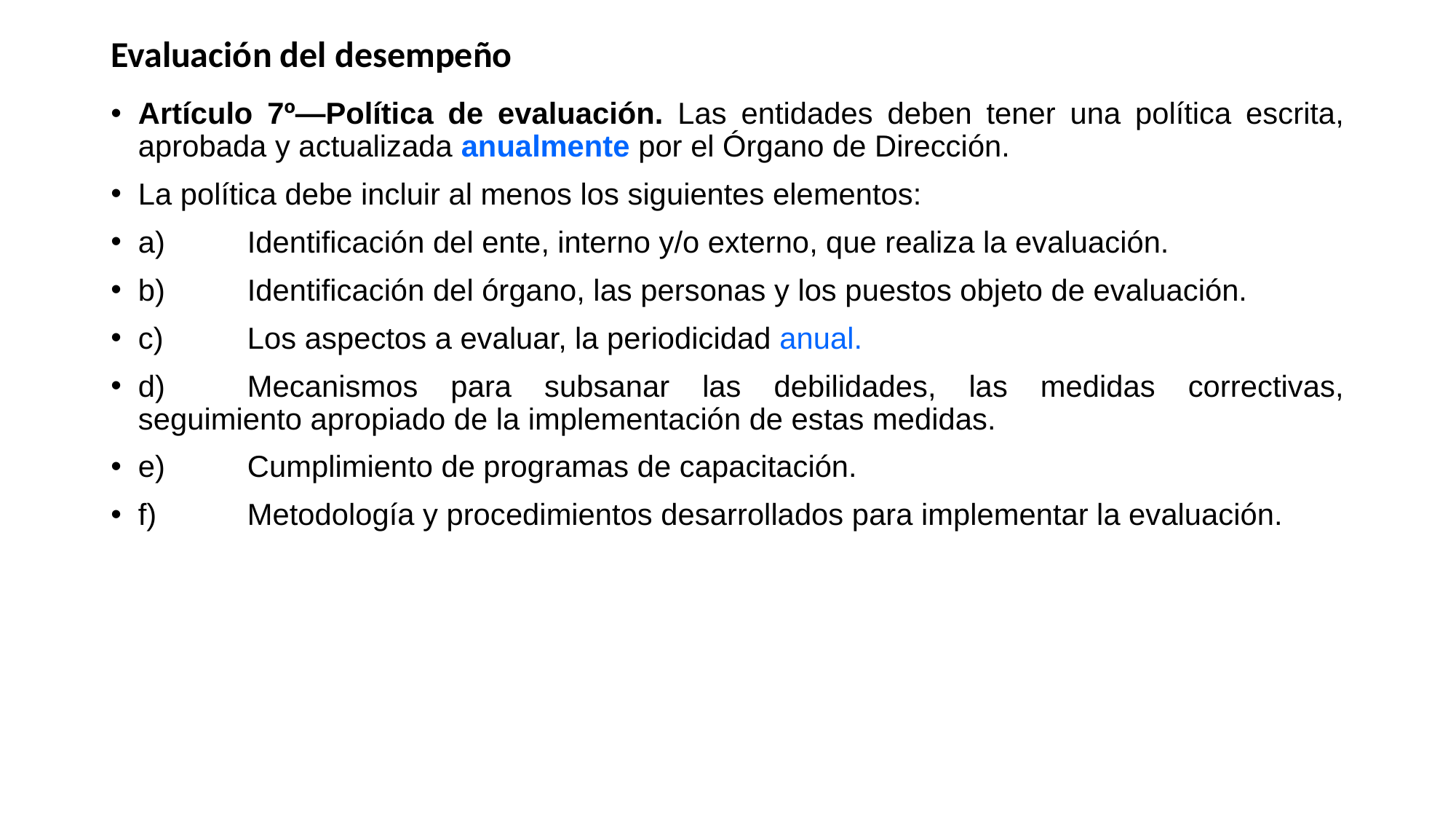

# Evaluación del desempeño
Artículo 7º—Política de evaluación. Las entidades deben tener una política escrita, aprobada y actualizada anualmente por el Órgano de Dirección.
La política debe incluir al menos los siguientes elementos:
a)	Identificación del ente, interno y/o externo, que realiza la evaluación.
b)	Identificación del órgano, las personas y los puestos objeto de evaluación.
c)	Los aspectos a evaluar, la periodicidad anual.
d)	Mecanismos para subsanar las debilidades, las medidas correctivas, seguimiento apropiado de la implementación de estas medidas.
e)	Cumplimiento de programas de capacitación.
f)	Metodología y procedimientos desarrollados para implementar la evaluación.